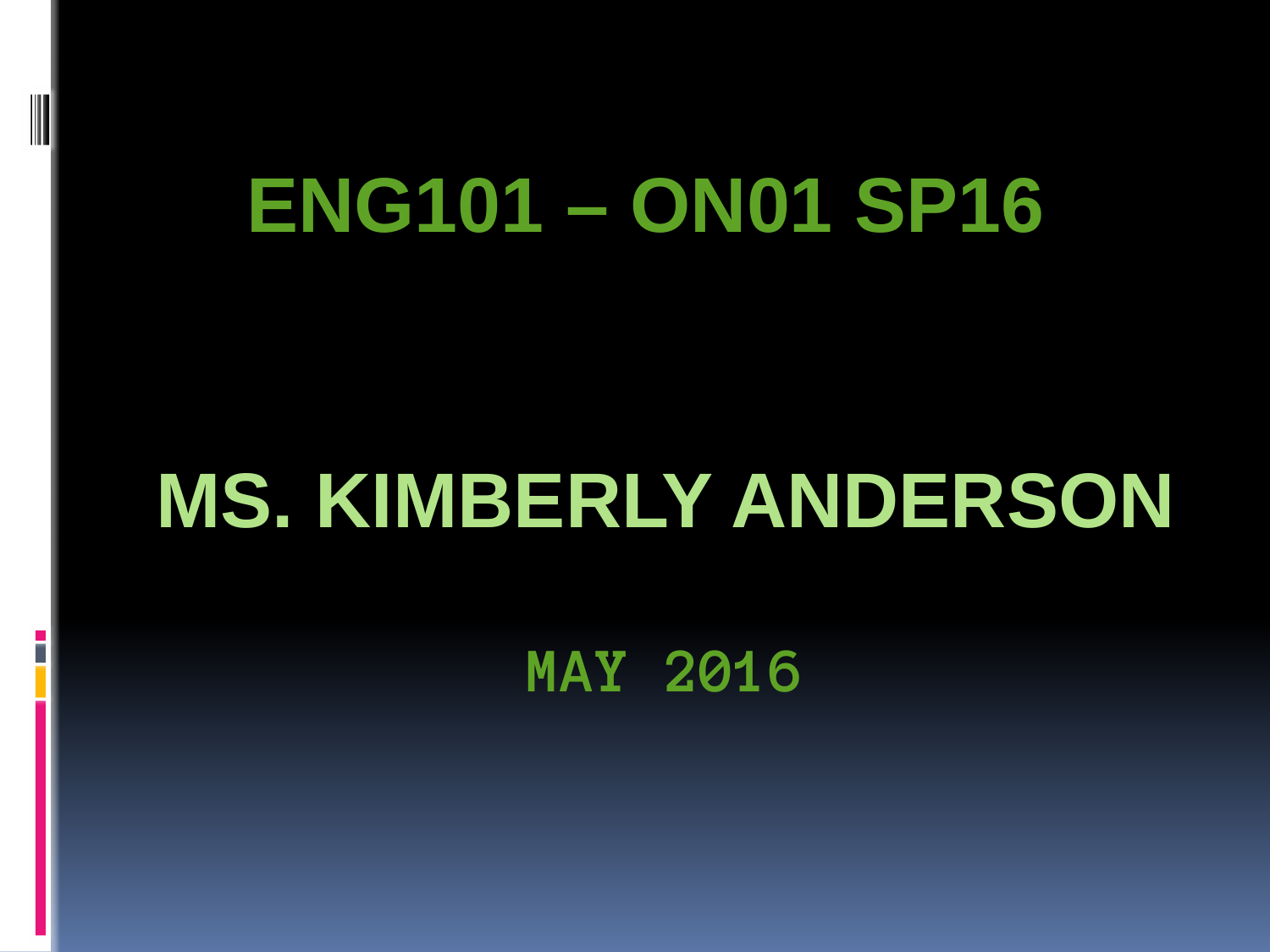

ENG101 – on01 Sp16
# Ms. Kimberly anderson may 2016